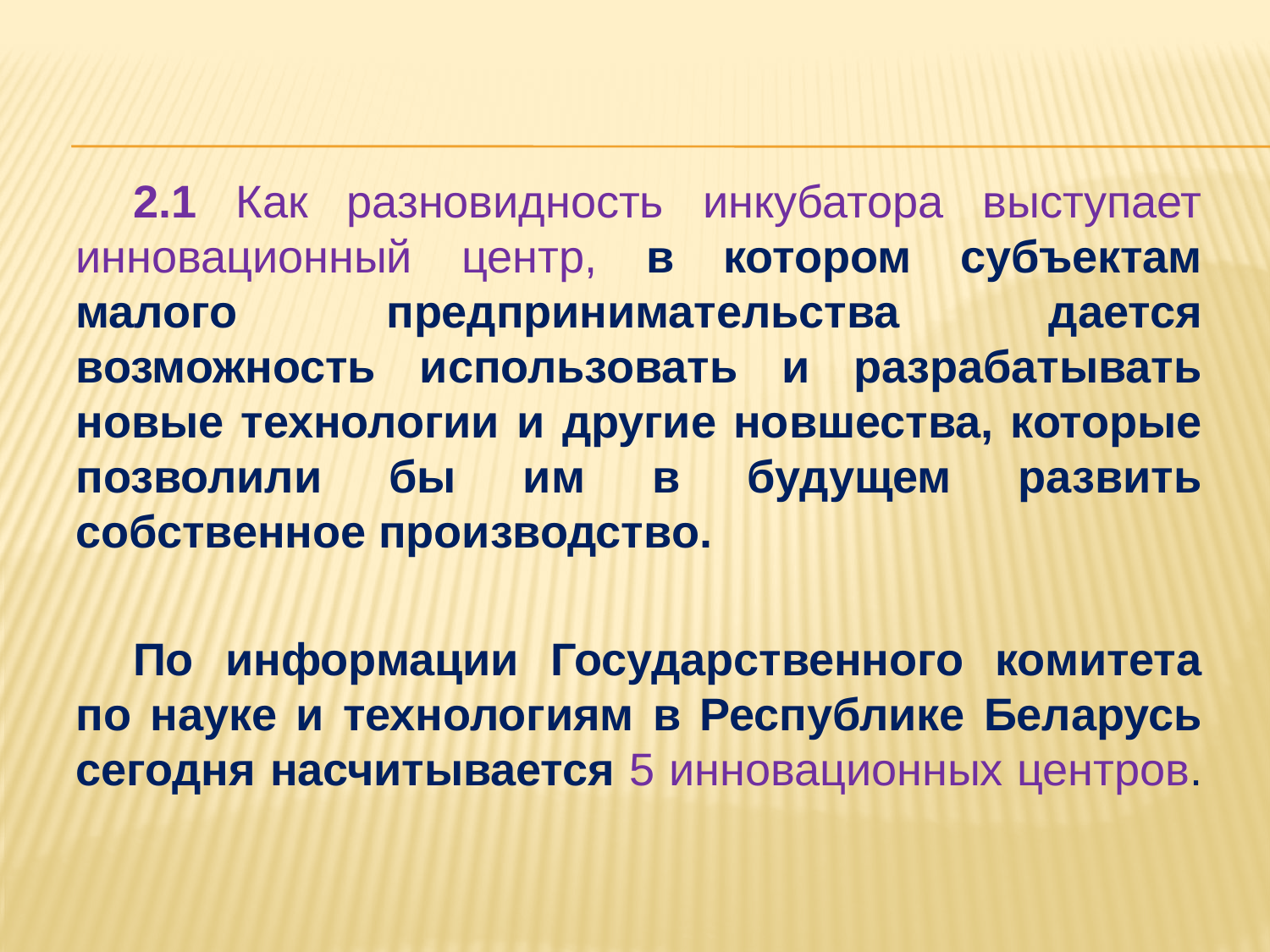

2.1 Как разновидность инкубатора выступает инновационный центр, в котором субъектам малого предпринимательства дается возможность использовать и разрабатывать новые технологии и другие новшества, которые позволили бы им в будущем развить собственное производство.

По информации Государственного комитета по науке и технологиям в Республике Беларусь сегодня насчитывается 5 инновационных центров.